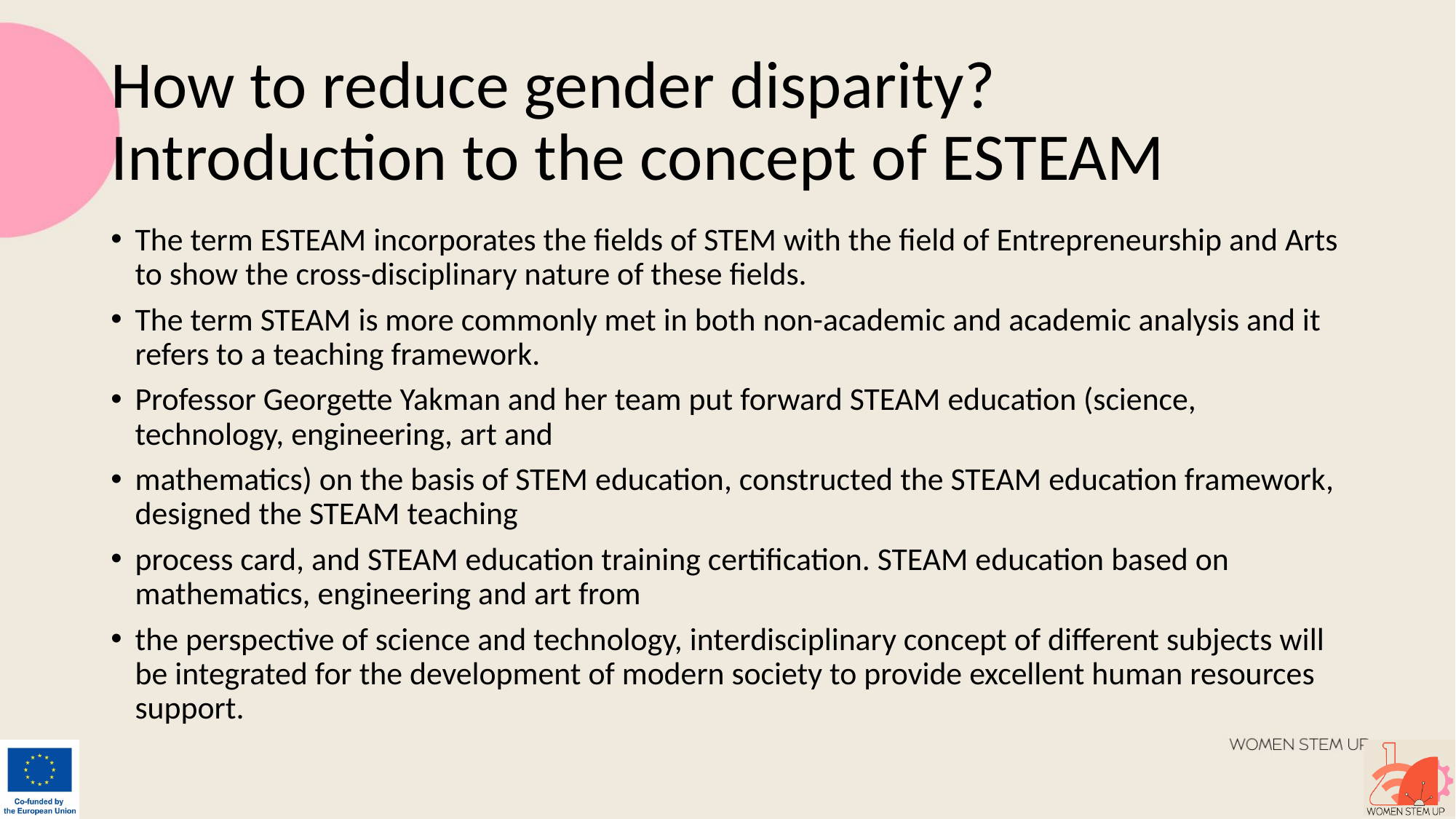

# How to reduce gender disparity? Introduction to the concept of ESTEAM
The term ESTEAM incorporates the fields of STEM with the field of Entrepreneurship and Arts to show the cross-disciplinary nature of these fields.
The term STEAM is more commonly met in both non-academic and academic analysis and it refers to a teaching framework.
Professor Georgette Yakman and her team put forward STEAM education (science, technology, engineering, art and
mathematics) on the basis of STEM education, constructed the STEAM education framework, designed the STEAM teaching
process card, and STEAM education training certification. STEAM education based on mathematics, engineering and art from
the perspective of science and technology, interdisciplinary concept of different subjects will be integrated for the development of modern society to provide excellent human resources support.